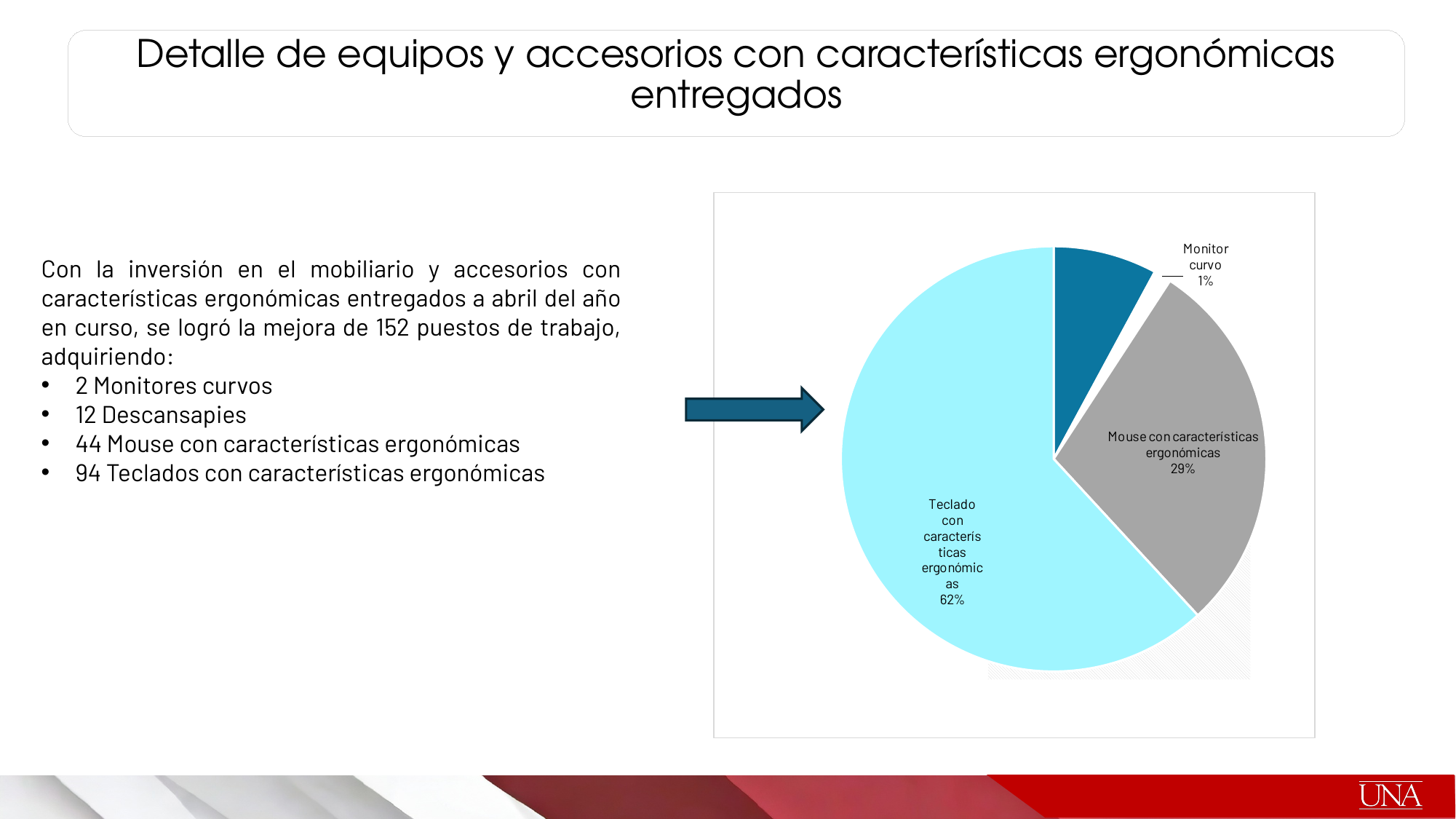

Detalle de equipos y accesorios con características ergonómicas entregados

### Chart

| Category |
|---|

### Chart

| Category |  |
|---|---|
| Desacansapies | 12.0 |
| Monitor curvo | 2.0 |
| Mouse con características ergonómicas | 44.0 |
| Teclado con características ergonómicas | 94.0 |
Con la inversión en el mobiliario y accesorios con características ergonómicas entregados a abril del año en curso, se logró la mejora de 152 puestos de trabajo, adquiriendo:
2 Monitores curvos
12 Descansapies
44 Mouse con características ergonómicas
94 Teclados con características ergonómicas